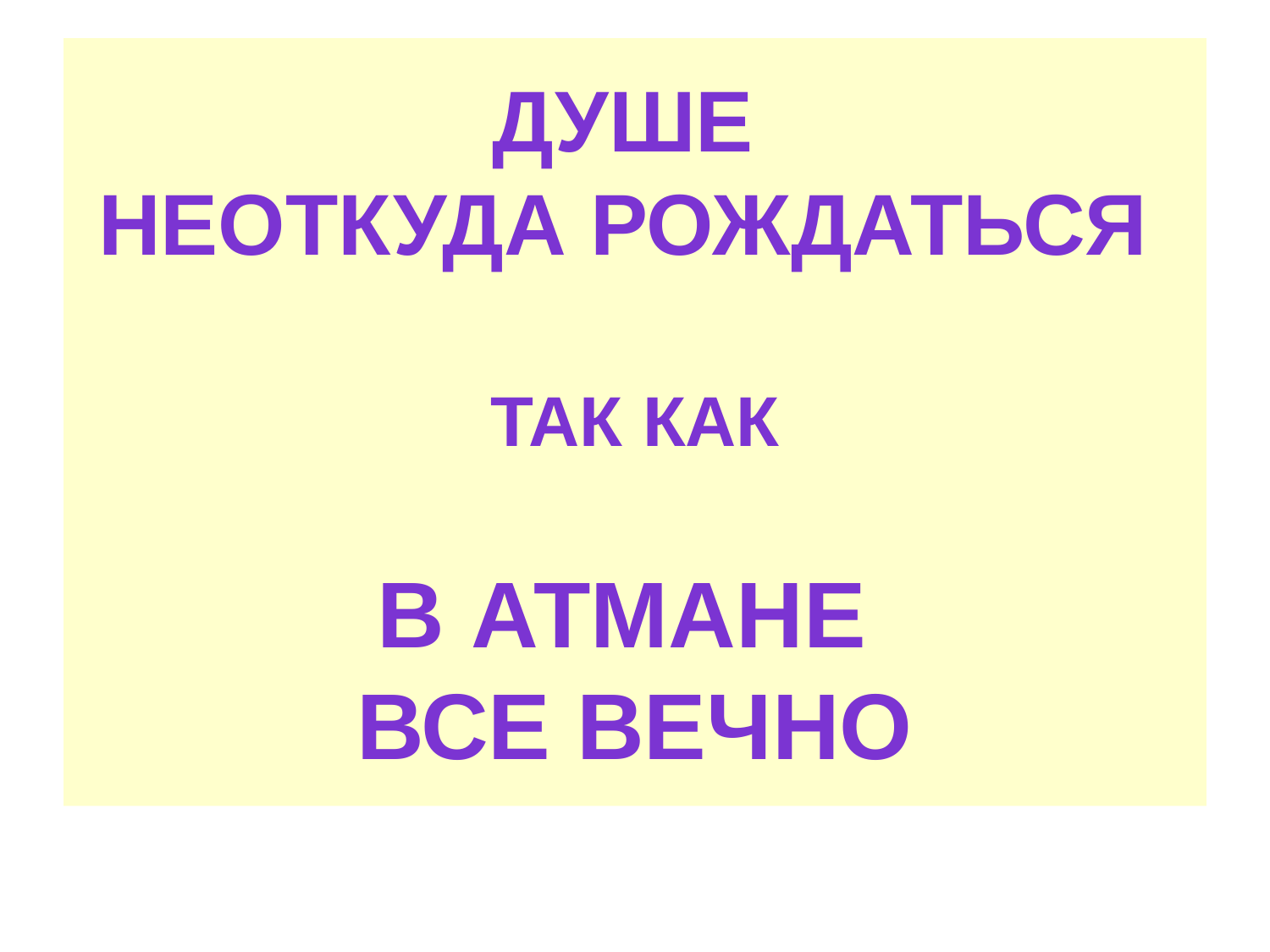

# ДУШЕ НЕОТКУДА РОЖДАТЬСЯ ТАК КАК В АТМАНЕ ВСЕ ВЕЧНО